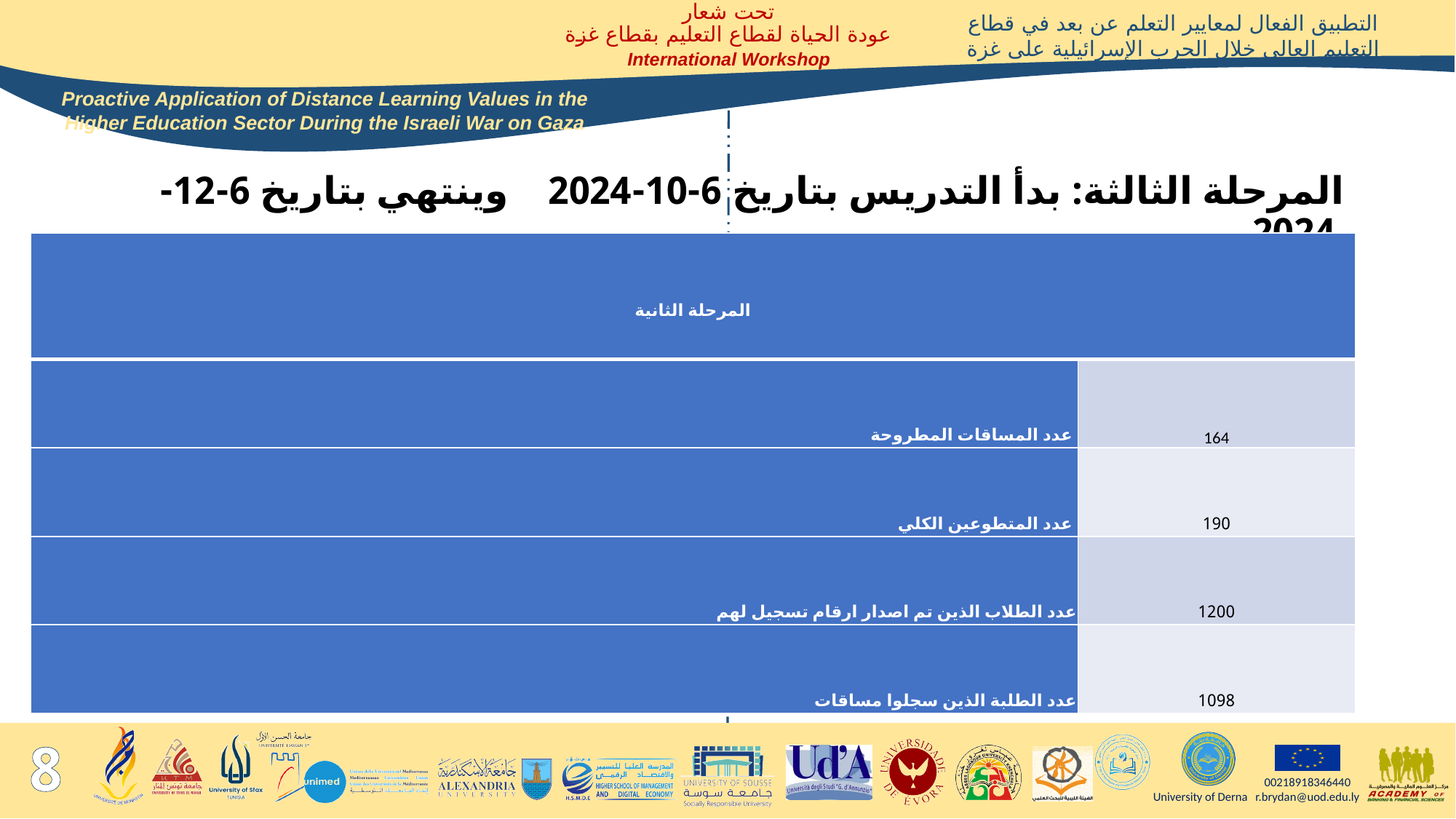

# المرحلة الثالثة: بدأ التدريس بتاريخ 6-10-2024    وينتهي بتاريخ 6-12-2024
| المرحلة الثانية |  |
| --- | --- |
| عدد المساقات المطروحة | 164 |
| عدد المتطوعين الكلي | 190 |
| عدد الطلاب الذين تم اصدار ارقام تسجيل لهم | 1200 |
| عدد الطلبة الذين سجلوا مساقات | 1098 |